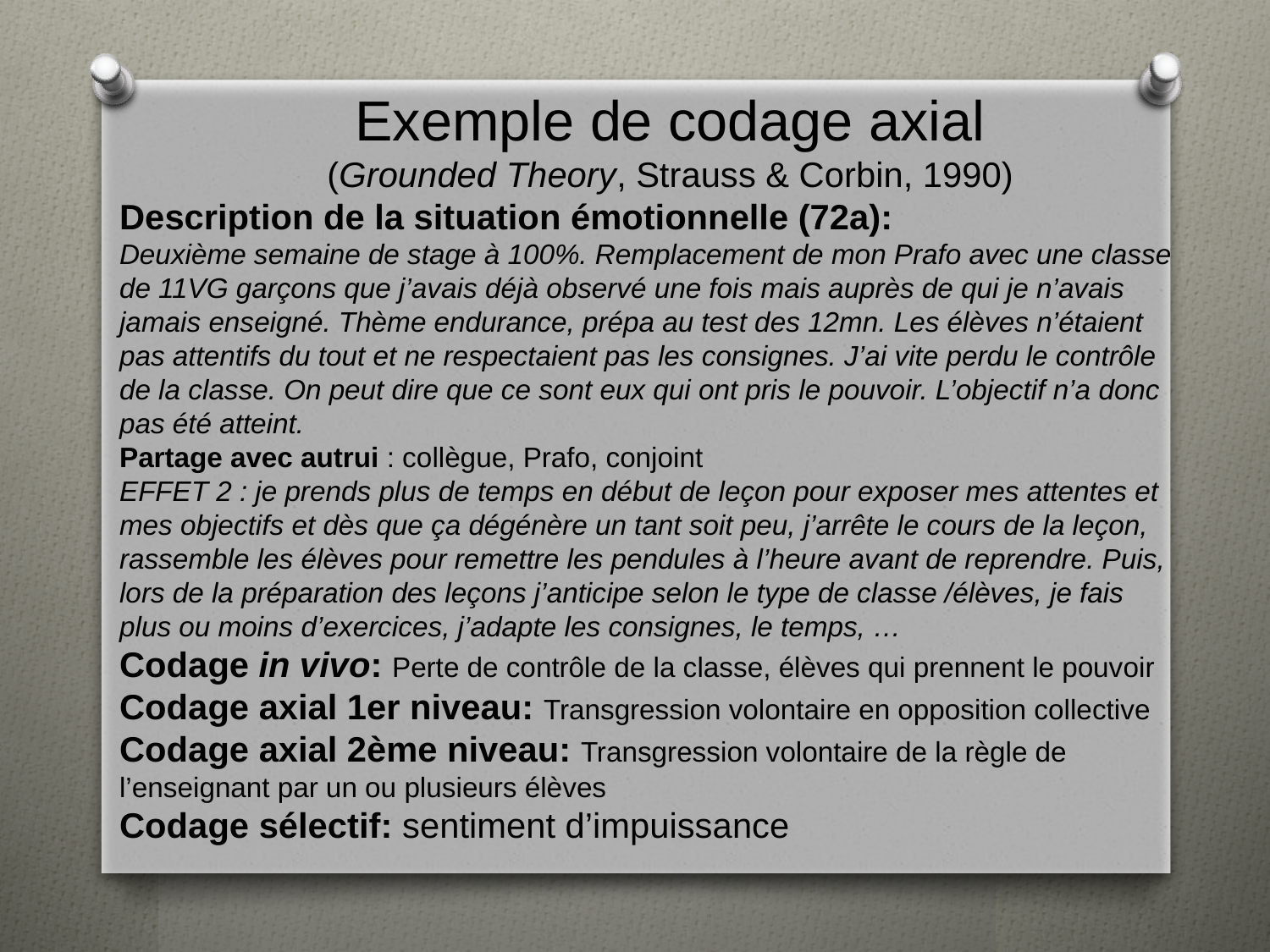

Exemple de codage axial
(Grounded Theory, Strauss & Corbin, 1990)
Description de la situation émotionnelle (72a):
Deuxième semaine de stage à 100%. Remplacement de mon Prafo avec une classe de 11VG garçons que j’avais déjà observé une fois mais auprès de qui je n’avais jamais enseigné. Thème endurance, prépa au test des 12mn. Les élèves n’étaient pas attentifs du tout et ne respectaient pas les consignes. J’ai vite perdu le contrôle de la classe. On peut dire que ce sont eux qui ont pris le pouvoir. L’objectif n’a donc pas été atteint.
Partage avec autrui : collègue, Prafo, conjoint
EFFET 2 : je prends plus de temps en début de leçon pour exposer mes attentes et mes objectifs et dès que ça dégénère un tant soit peu, j’arrête le cours de la leçon, rassemble les élèves pour remettre les pendules à l’heure avant de reprendre. Puis, lors de la préparation des leçons j’anticipe selon le type de classe /élèves, je fais plus ou moins d’exercices, j’adapte les consignes, le temps, …
Codage in vivo: Perte de contrôle de la classe, élèves qui prennent le pouvoir
Codage axial 1er niveau: Transgression volontaire en opposition collective
Codage axial 2ème niveau: Transgression volontaire de la règle de l’enseignant par un ou plusieurs élèves
Codage sélectif: sentiment d’impuissance